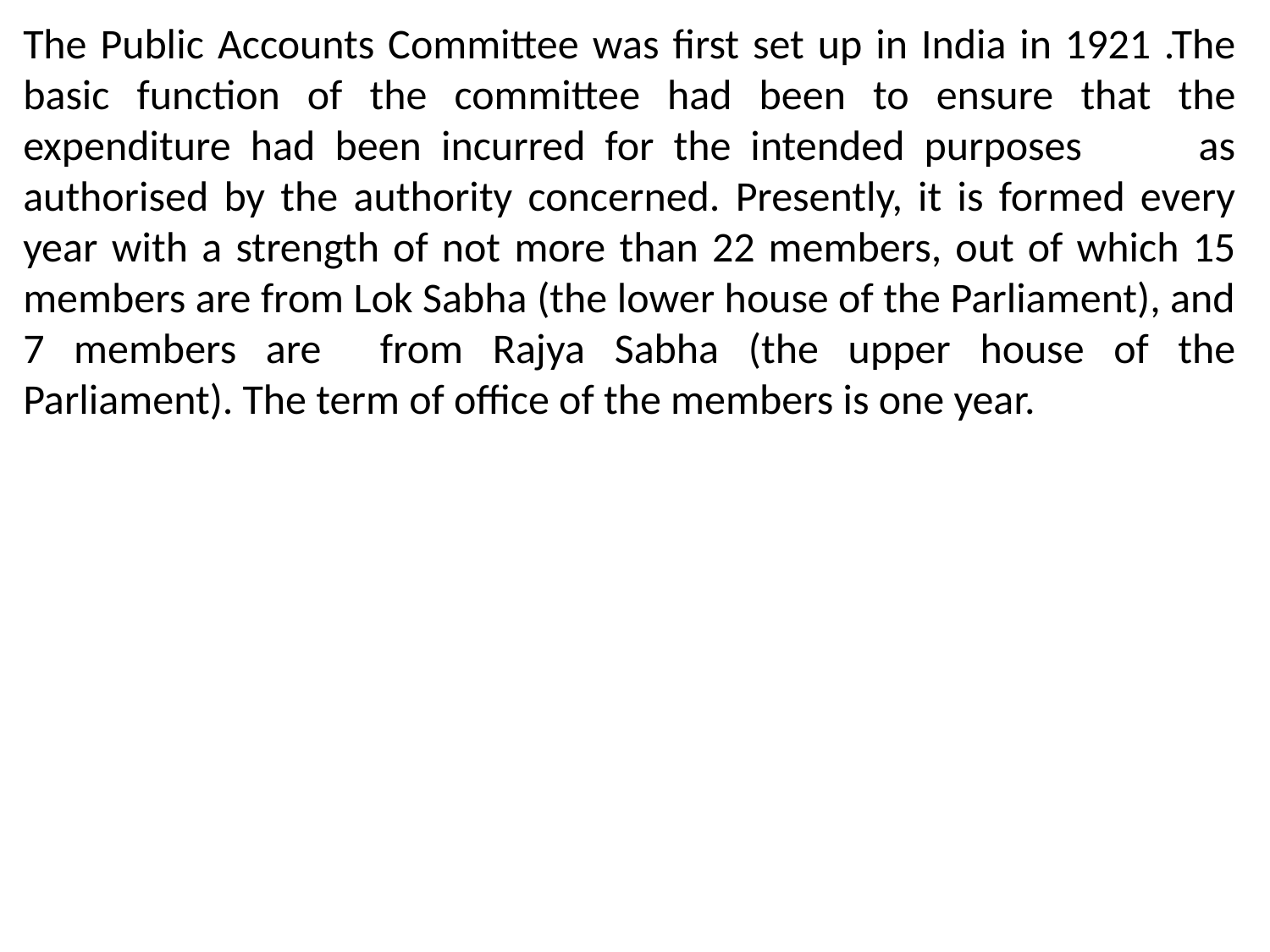

The Public Accounts Committee was first set up in India in 1921 .The basic function of the committee had been to ensure that the expenditure had been incurred for the intended purposes      as authorised by the authority concerned. Presently, it is formed every year with a strength of not more than 22 members, out of which 15 members are from Lok Sabha (the lower house of the Parliament), and 7 members are  from Rajya Sabha (the upper house of the Parliament). The term of office of the members is one year.